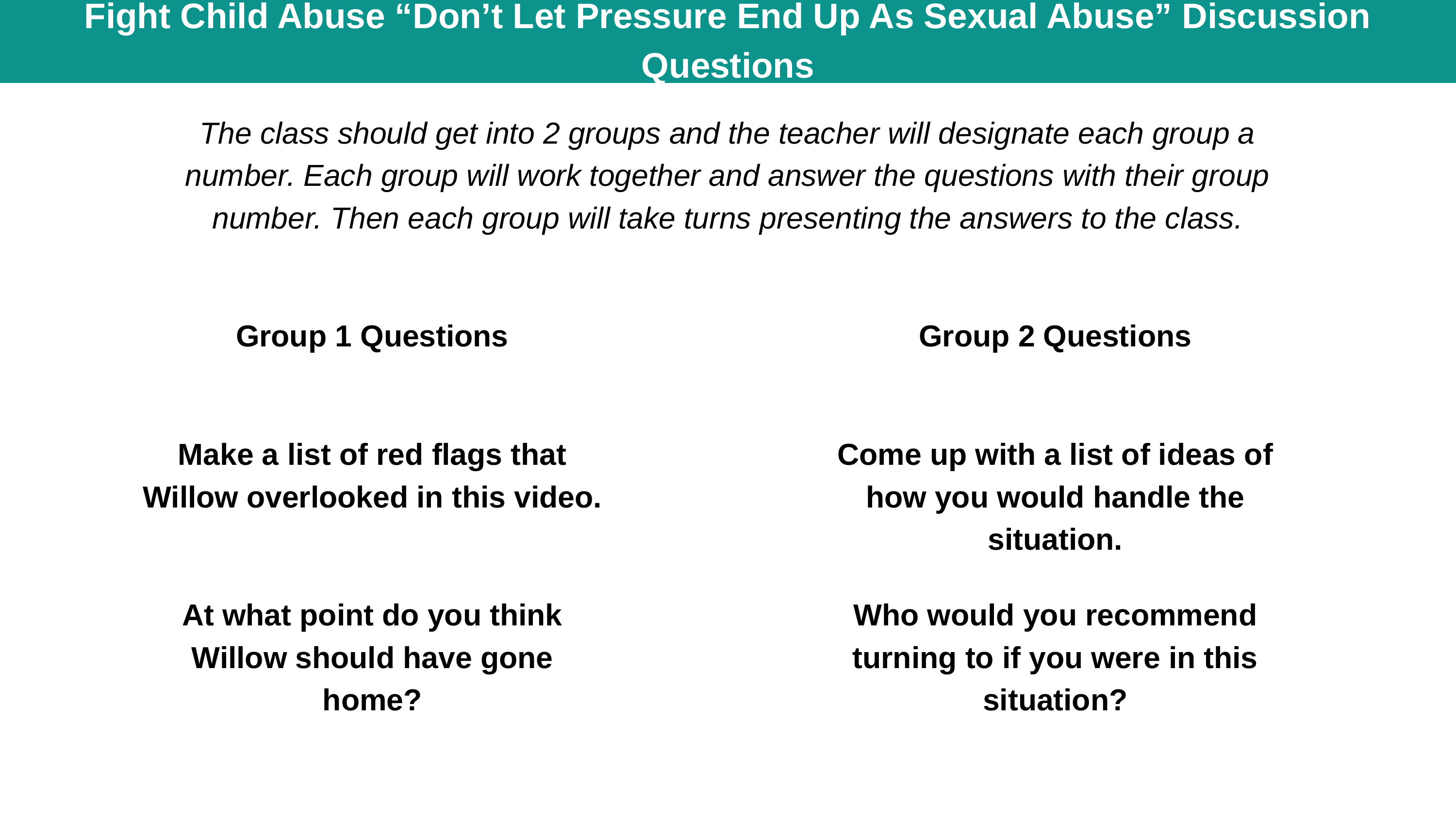

Fight Child Abuse “Don’t Let Pressure End Up As Sexual Abuse” Discussion Questions
The class should get into 2 groups and the teacher will designate each group a number. Each group will work together and answer the questions with their group number. Then each group will take turns presenting the answers to the class.
Group 1 Questions
Group 2 Questions
Make a list of red flags that Willow overlooked in this video.
Come up with a list of ideas of how you would handle the situation.
At what point do you think Willow should have gone home?
Who would you recommend turning to if you were in this situation?